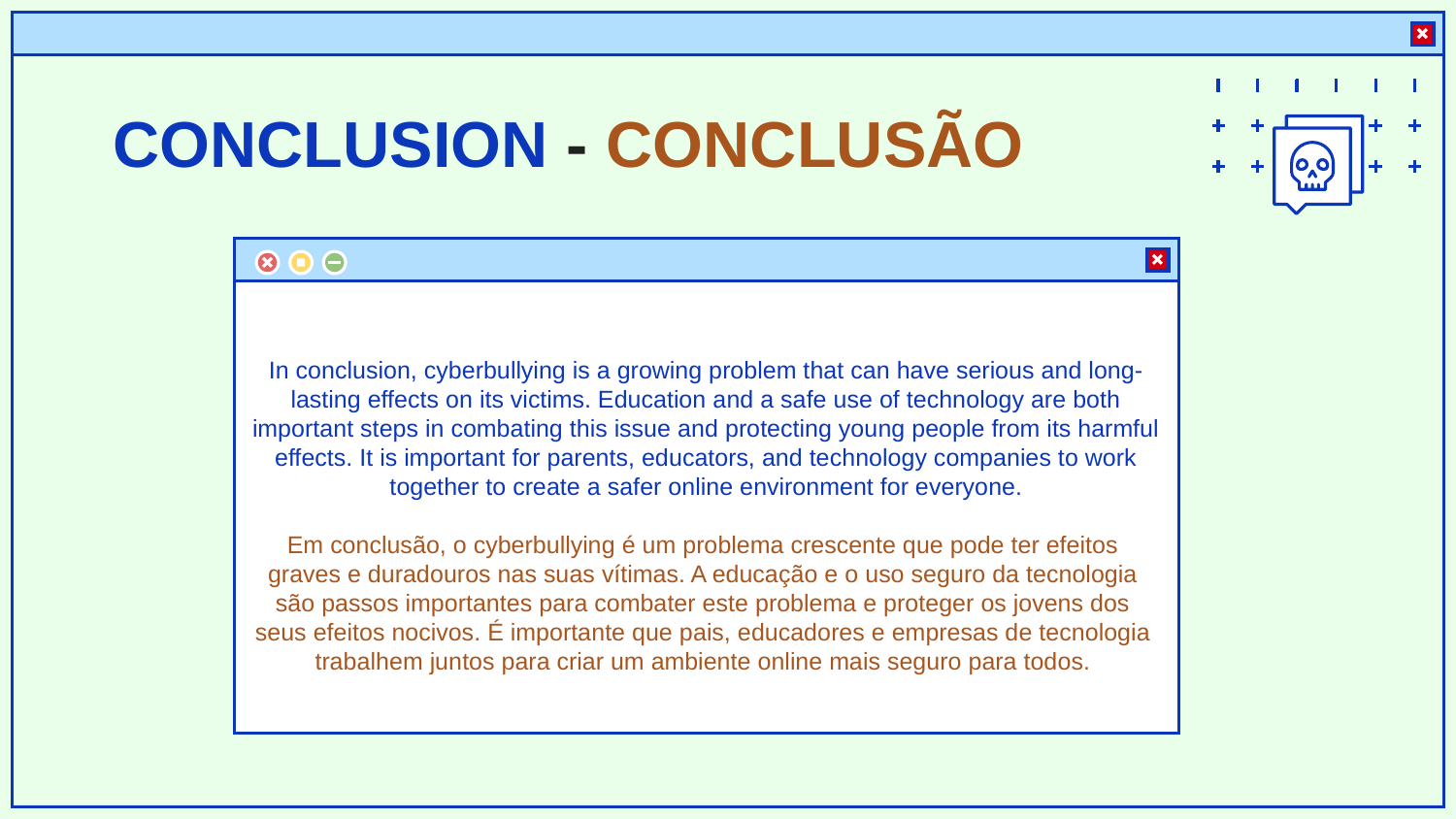

# CONCLUSION - CONCLUSÃO

In conclusion, cyberbullying is a growing problem that can have serious and long-lasting effects on its victims. Education and a safe use of technology are both important steps in combating this issue and protecting young people from its harmful effects. It is important for parents, educators, and technology companies to work together to create a safer online environment for everyone.

Em conclusão, o cyberbullying é um problema crescente que pode ter efeitos graves e duradouros nas suas vítimas. A educação e o uso seguro da tecnologia são passos importantes para combater este problema e proteger os jovens dos seus efeitos nocivos. É importante que pais, educadores e empresas de tecnologia trabalhem juntos para criar um ambiente online mais seguro para todos.